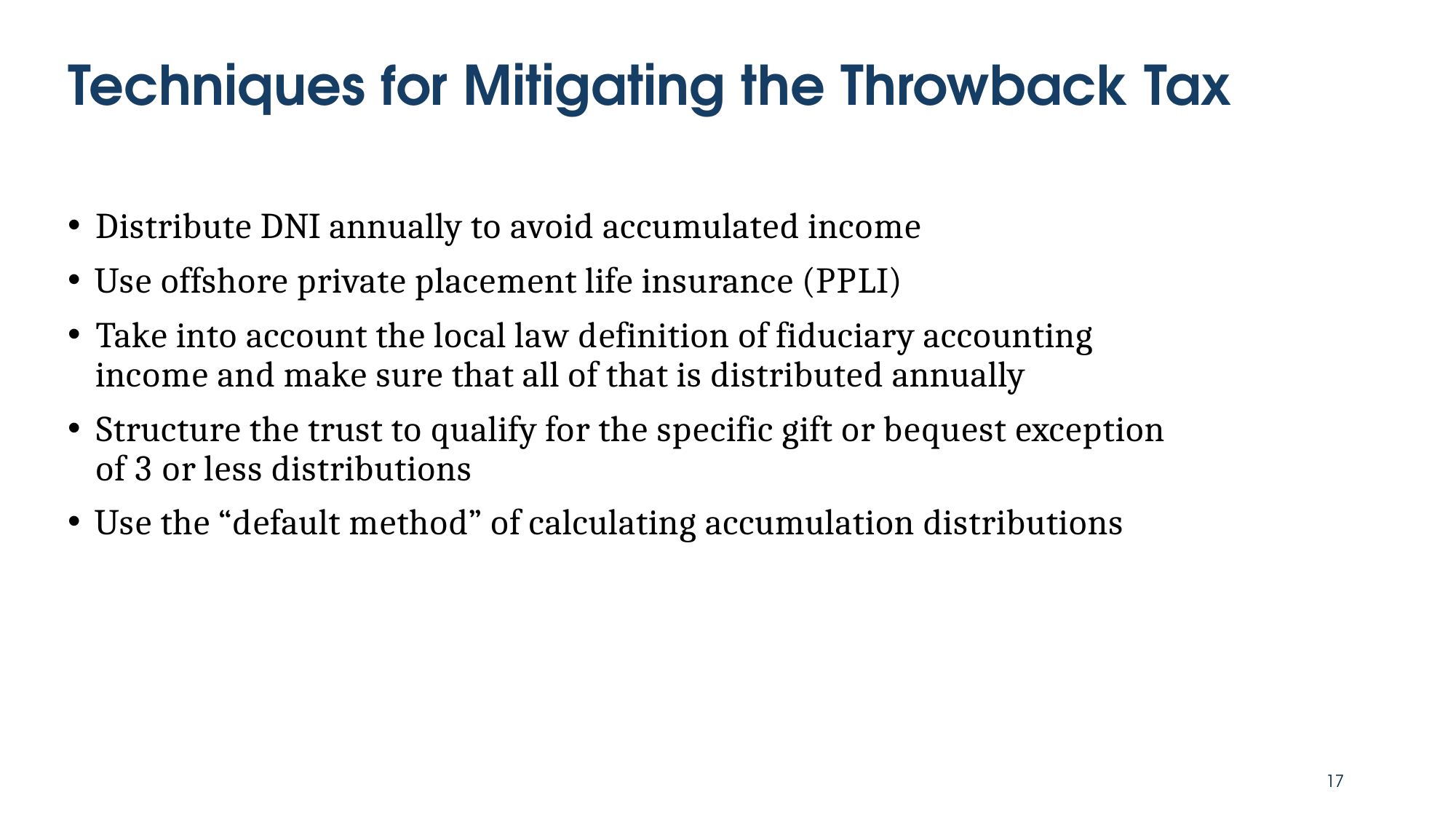

Techniques for Mitigating the Throwback Tax
Distribute DNI annually to avoid accumulated income
Use offshore private placement life insurance (PPLI)
Take into account the local law definition of fiduciary accounting income and make sure that all of that is distributed annually
Structure the trust to qualify for the specific gift or bequest exception of 3 or less distributions
Use the “default method” of calculating accumulation distributions

17